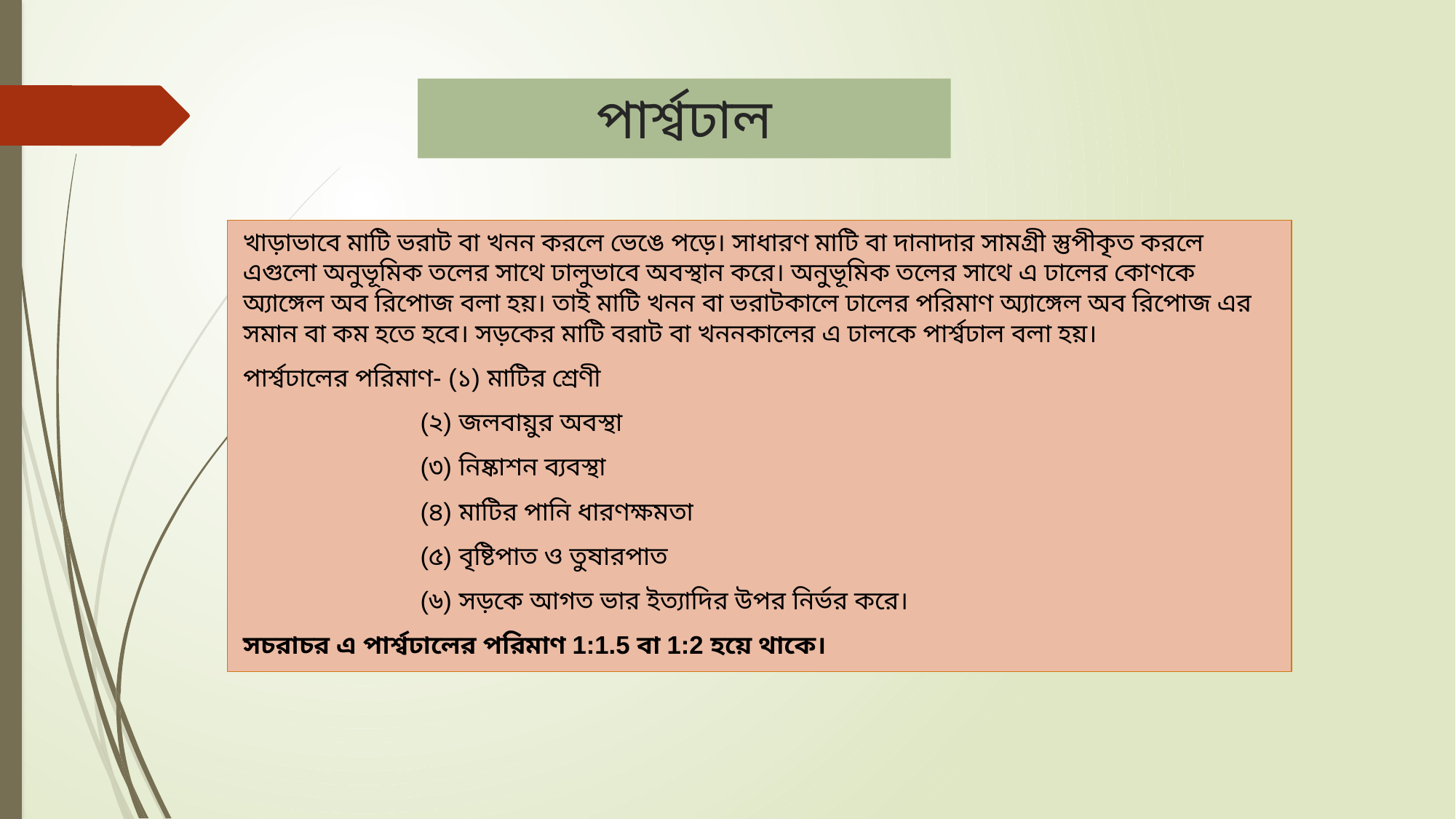

# পার্শ্বঢাল
খাড়াভাবে মাটি ভরাট বা খনন করলে ভেঙে পড়ে। সাধারণ মাটি বা দানাদার সামগ্রী স্তুপীকৃত করলে এগুলো অনুভূমিক তলের সাথে ঢালুভাবে অবস্থান করে। অনুভূমিক তলের সাথে এ ঢালের কোণকে অ্যাঙ্গেল অব রিপোজ বলা হয়। তাই মাটি খনন বা ভরাটকালে ঢালের পরিমাণ অ্যাঙ্গেল অব রিপোজ এর সমান বা কম হতে হবে। সড়কের মাটি বরাট বা খননকালের এ ঢালকে পার্শ্বঢাল বলা হয়।
পার্শ্বঢালের পরিমাণ- (১) মাটির শ্রেণী
                         (২) জলবায়ুর অবস্থা
                         (৩) নিষ্কাশন ব্যবস্থা
                         (৪) মাটির পানি ধারণক্ষমতা
                         (৫) বৃষ্টিপাত ও তুষারপাত
                         (৬) সড়কে আগত ভার ইত্যাদির উপর নির্ভর করে।
সচরাচর এ পার্শ্বঢালের পরিমাণ 1:1.5 বা 1:2 হয়ে থাকে।